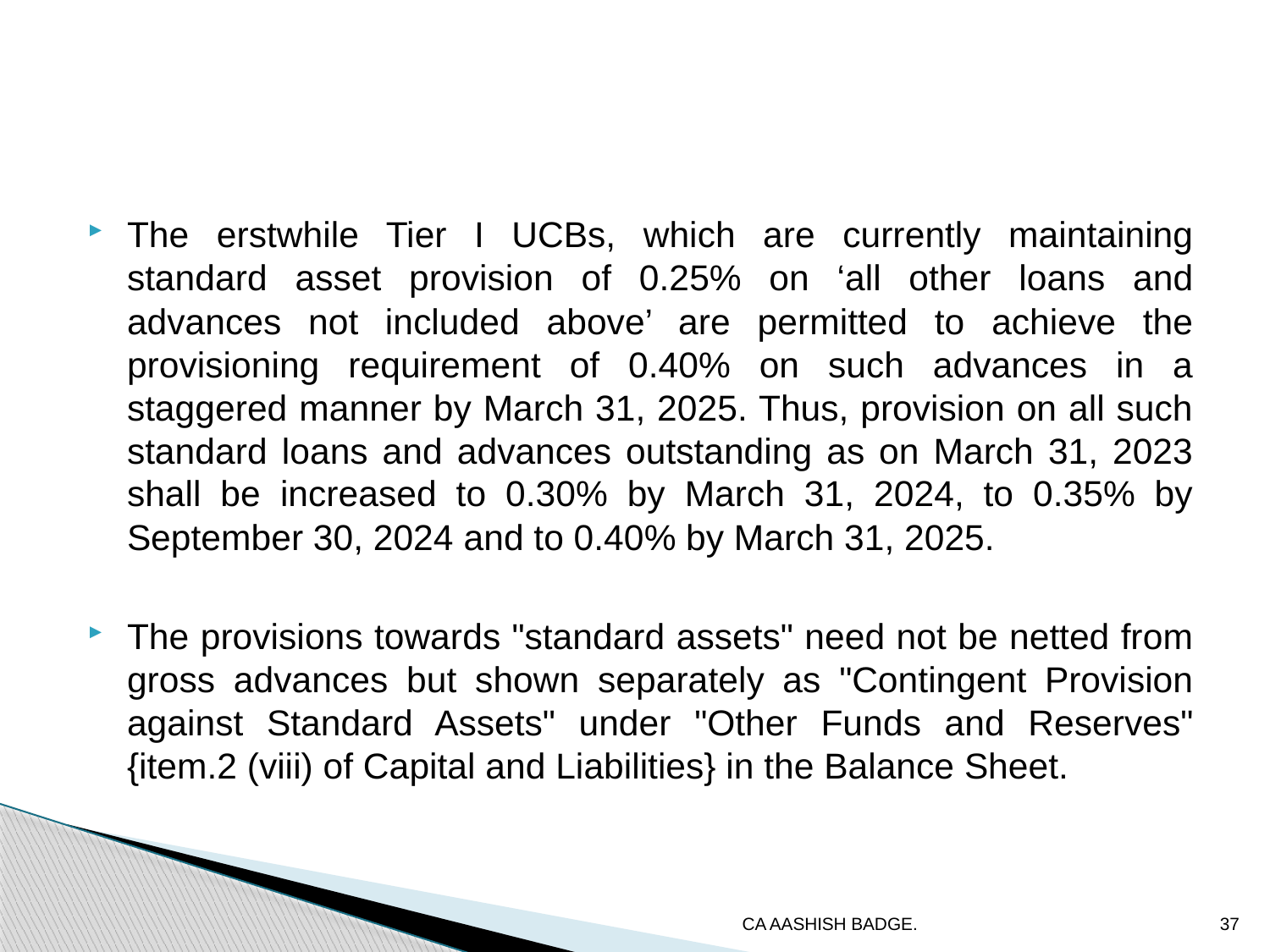

#
The erstwhile Tier I UCBs, which are currently maintaining standard asset provision of 0.25% on ‘all other loans and advances not included above’ are permitted to achieve the provisioning requirement of 0.40% on such advances in a staggered manner by March 31, 2025. Thus, provision on all such standard loans and advances outstanding as on March 31, 2023 shall be increased to 0.30% by March 31, 2024, to 0.35% by September 30, 2024 and to 0.40% by March 31, 2025.

The provisions towards "standard assets" need not be netted from gross advances but shown separately as "Contingent Provision against Standard Assets" under "Other Funds and Reserves" {item.2 (viii) of Capital and Liabilities} in the Balance Sheet.
CA AASHISH BADGE.
37